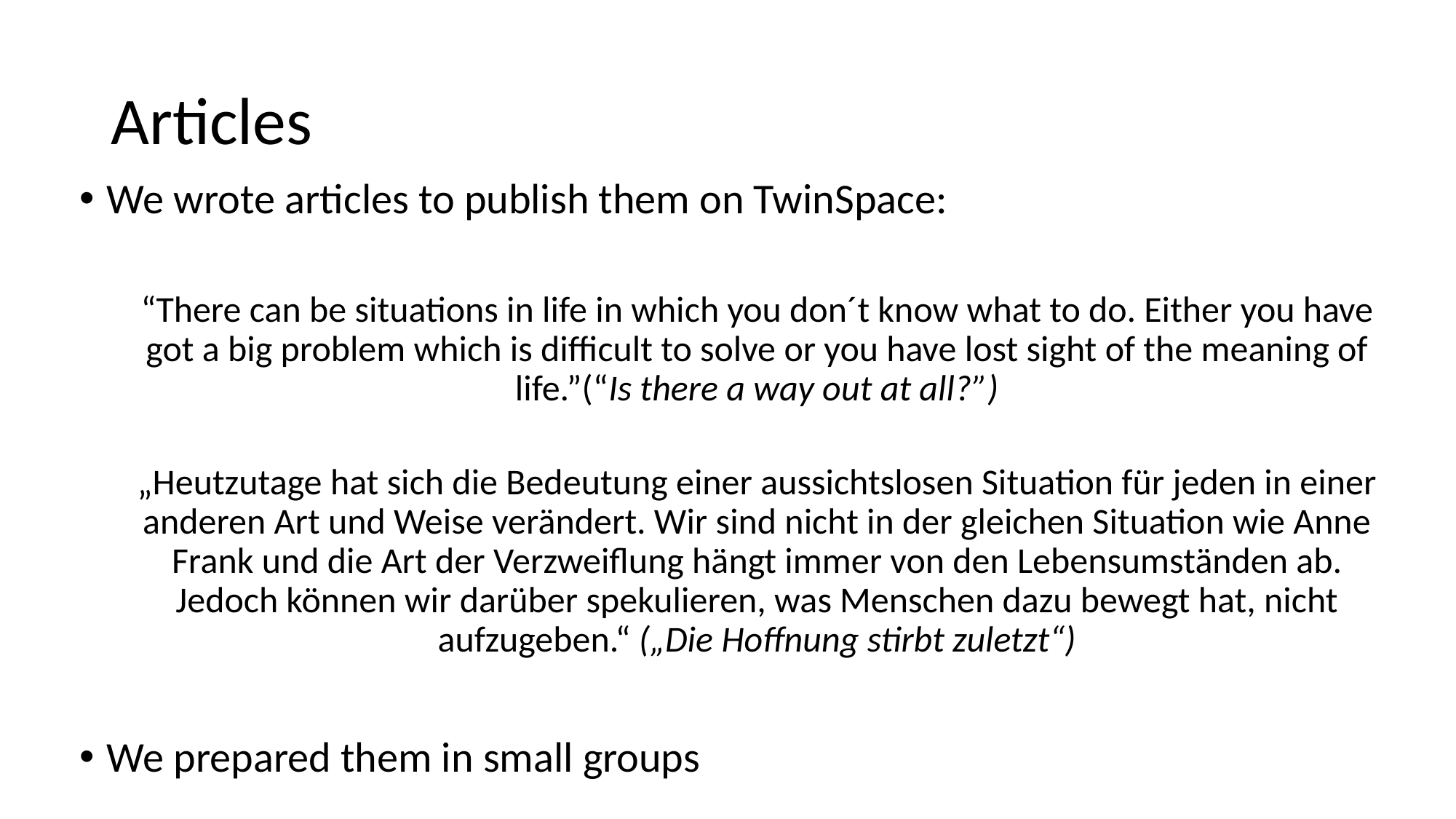

# Articles
We wrote articles to publish them on TwinSpace:

“There can be situations in life in which you don´t know what to do. Either you have got a big problem which is difficult to solve or you have lost sight of the meaning of life.”(“Is there a way out at all?”)

„Heutzutage hat sich die Bedeutung einer aussichtslosen Situation für jeden in einer anderen Art und Weise verändert. Wir sind nicht in der gleichen Situation wie Anne Frank und die Art der Verzweiflung hängt immer von den Lebensumständen ab. Jedoch können wir darüber spekulieren, was Menschen dazu bewegt hat, nicht aufzugeben.“ („Die Hoffnung stirbt zuletzt“)

We prepared them in small groups